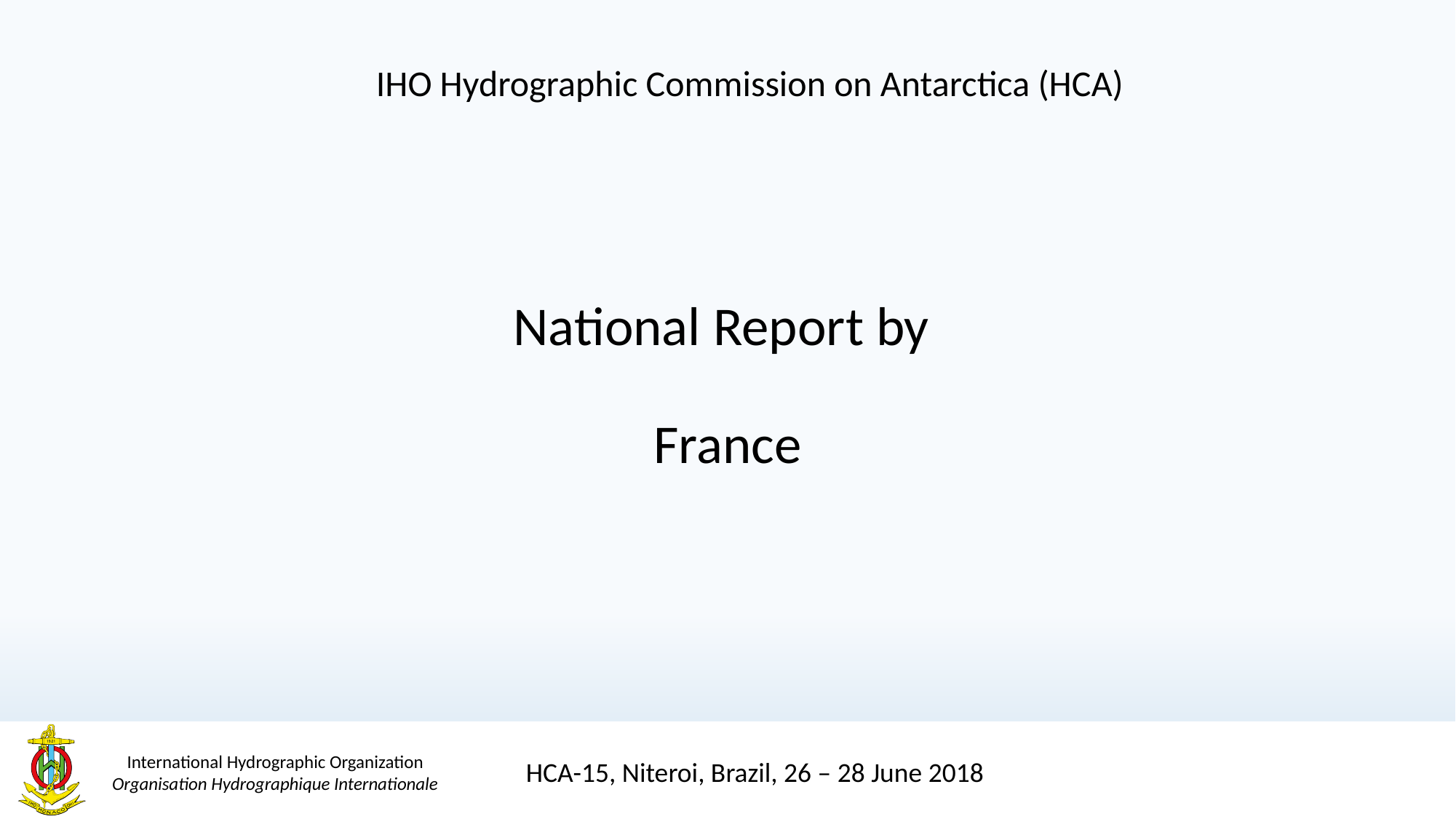

IHO Hydrographic Commission on Antarctica (HCA)
# National Report by
France

HCA-15, Niteroi, Brazil, 26 – 28 June 2018